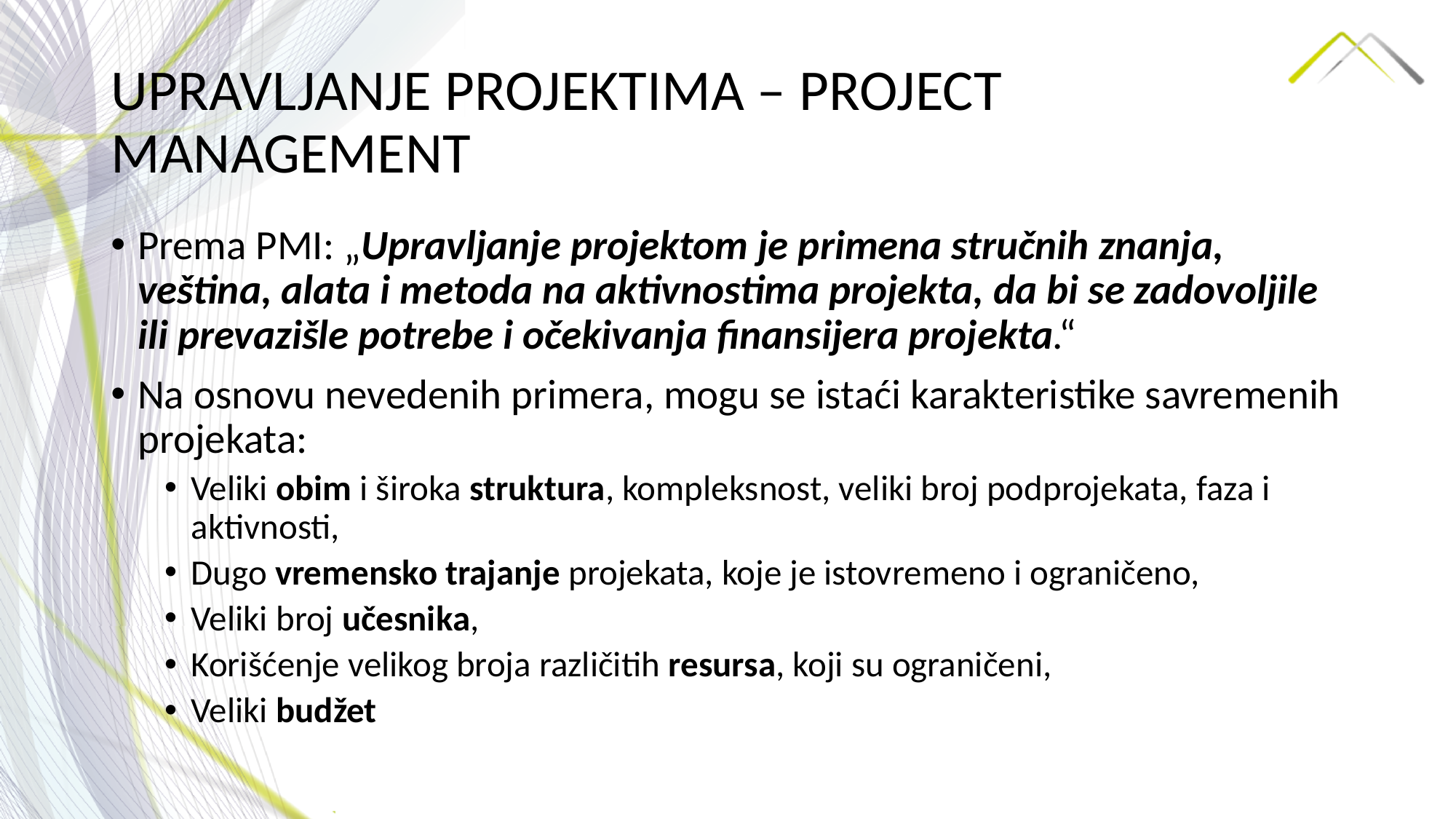

# UPRAVLJANJE PROJEKTIMA – PROJECT MANAGEMENT
Prema PMI: „Upravljanje projektom je primena stručnih znanja,  veština, alata i metoda na aktivnostima projekta, da bi se zadovoljile ili prevazišle potrebe i očekivanja finansijera projekta.“
Na osnovu nevedenih primera, mogu se istaći karakteristike savremenih projekata:
Veliki obim i široka struktura, kompleksnost, veliki broj podprojekata, faza i aktivnosti,
Dugo vremensko trajanje projekata, koje je istovremeno i ograničeno,
Veliki broj učesnika,
Korišćenje velikog broja različitih resursa, koji su ograničeni,
Veliki budžet